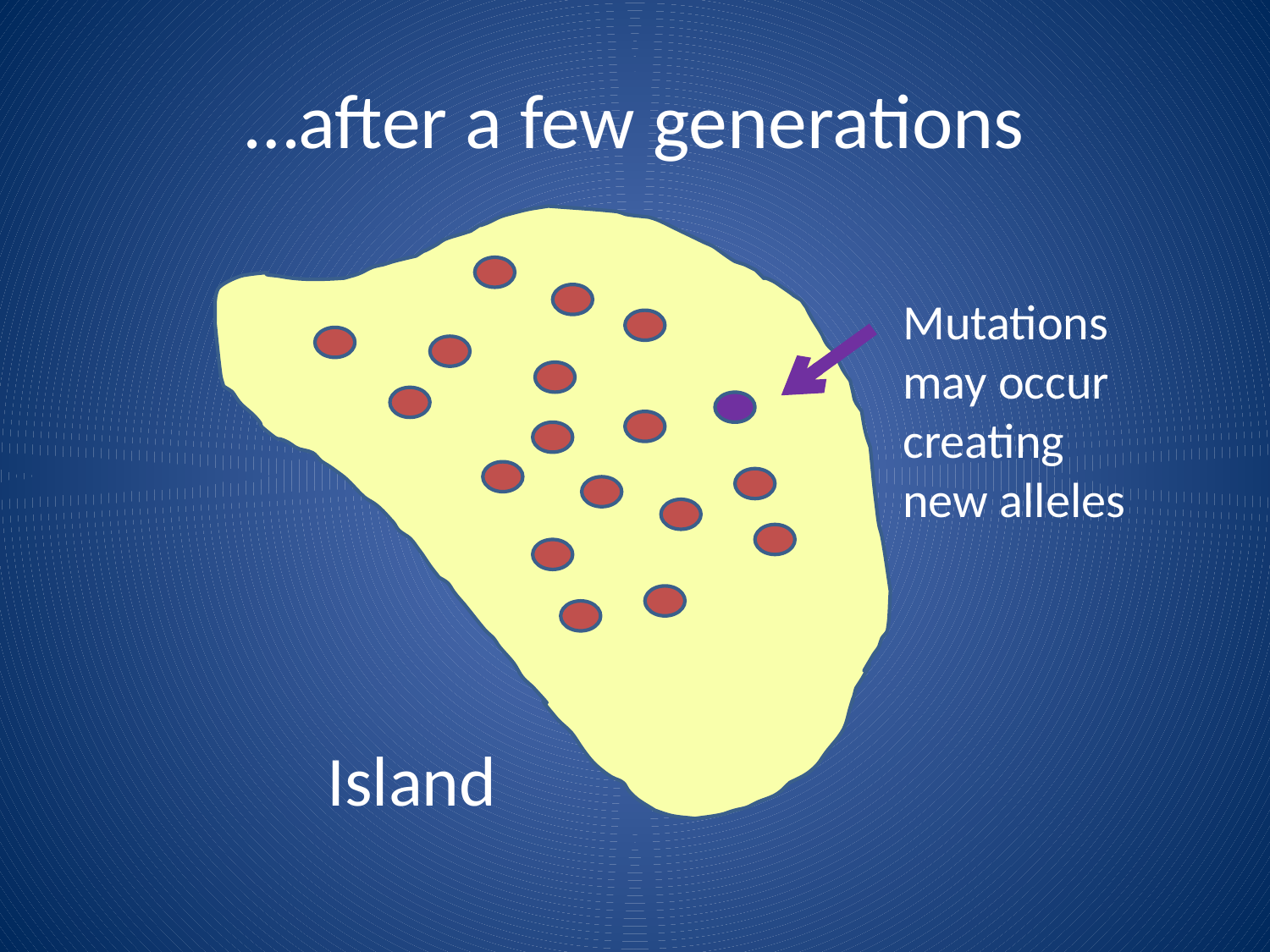

# …after a few generations

Mutations may occur creating new alleles

Island